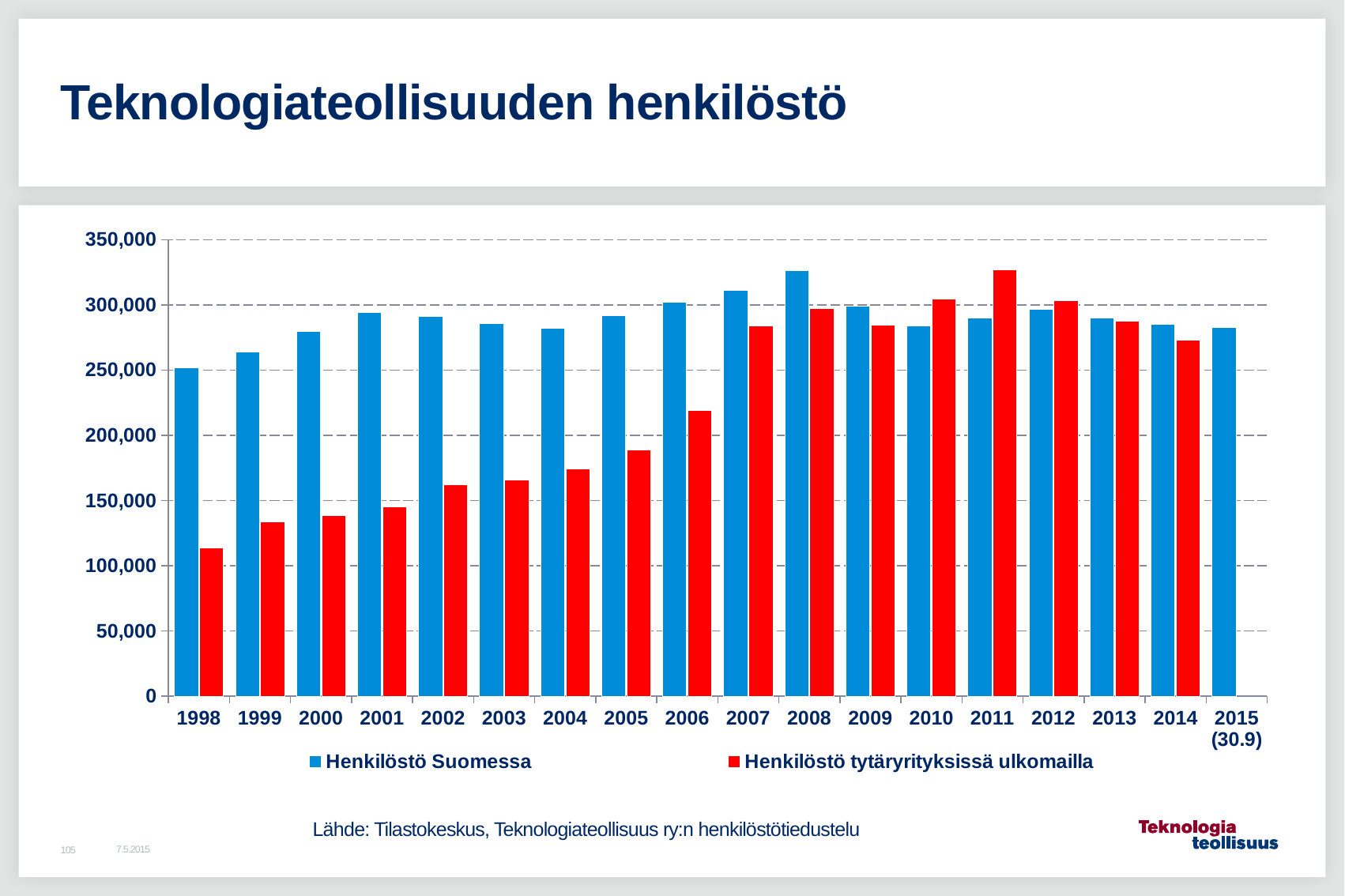

# Teknologiateollisuuden henkilöstö

### Chart

| Category | Henkilöstö Suomessa | Henkilöstö tytäryrityksissä ulkomailla |
|---|---|---|
| 1998 | 251700.0 | 113540.0 |
| 1999 | 264100.0 | 133632.0 |
| 2000 | 279400.0 | 138173.0 |
| 2001 | 294000.0 | 145000.0 |
| 2002 | 290900.0 | 162104.0 |
| 2003 | 285600.0 | 165457.0 |
| 2004 | 281800.0 | 173950.3 |
| 2005 | 291600.0 | 188884.0 |
| 2006 | 302300.0 | 218801.0 |
| 2007 | 311000.0 | 284004.0 |
| 2008 | 326300.0 | 297345.0 |
| 2009 | 299000.0 | 284683.0 |
| 2010 | 283899.99999999994 | 304473.0 |
| 2011 | 289800.0 | 327105.0 |
| 2012 | 296300.0 | 302967.0 |
| 2013 | 290100.0 | 287327.0 |
| 2014 | 284800.0 | 273143.0 |
| 2015 (30.9) | 282482.0 | None |
Lähde: Tilastokeskus, Teknologiateollisuus ry:n henkilöstötiedustelu
7.5.2015
105